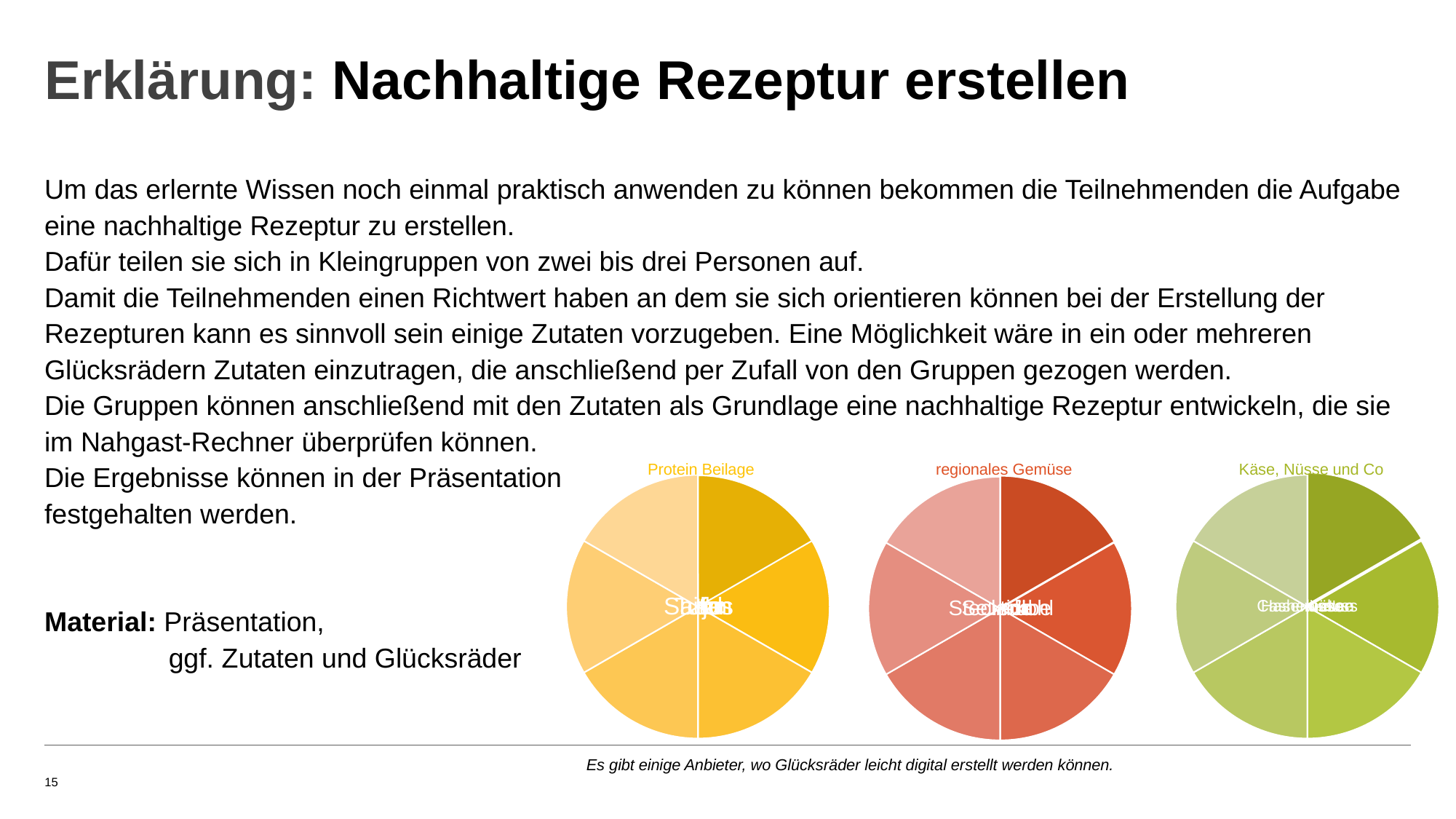

# Erklärung: Nachhaltige Rezeptur erstellen

Um das erlernte Wissen noch einmal praktisch anwenden zu können bekommen die Teilnehmenden die Aufgabe eine nachhaltige Rezeptur zu erstellen.
Dafür teilen sie sich in Kleingruppen von zwei bis drei Personen auf.
Damit die Teilnehmenden einen Richtwert haben an dem sie sich orientieren können bei der Erstellung der Rezepturen kann es sinnvoll sein einige Zutaten vorzugeben. Eine Möglichkeit wäre in ein oder mehreren Glücksrädern Zutaten einzutragen, die anschließend per Zufall von den Gruppen gezogen werden.
Die Gruppen können anschließend mit den Zutaten als Grundlage eine nachhaltige Rezeptur entwickeln, die sie im Nahgast-Rechner überprüfen können.
Die Ergebnisse können in der Präsentation
festgehalten werden.

Material: Präsentation,
	  ggf. Zutaten und Glücksräder
Lachs
Huhn
Rind
Matjes
Tofu
Saitan
Parmesan
Mozzarella
Hefe-flocken
Walnüsse
Hasel-nüsse
Cashew-nuss
Rotkohl
Lauch
Rettich
Rosen-kohl
Sellerie
Steck-rübe
Protein Beilage
regionales Gemüse
Käse, Nüsse und Co
Es gibt einige Anbieter, wo Glücksräder leicht digital erstellt werden können.